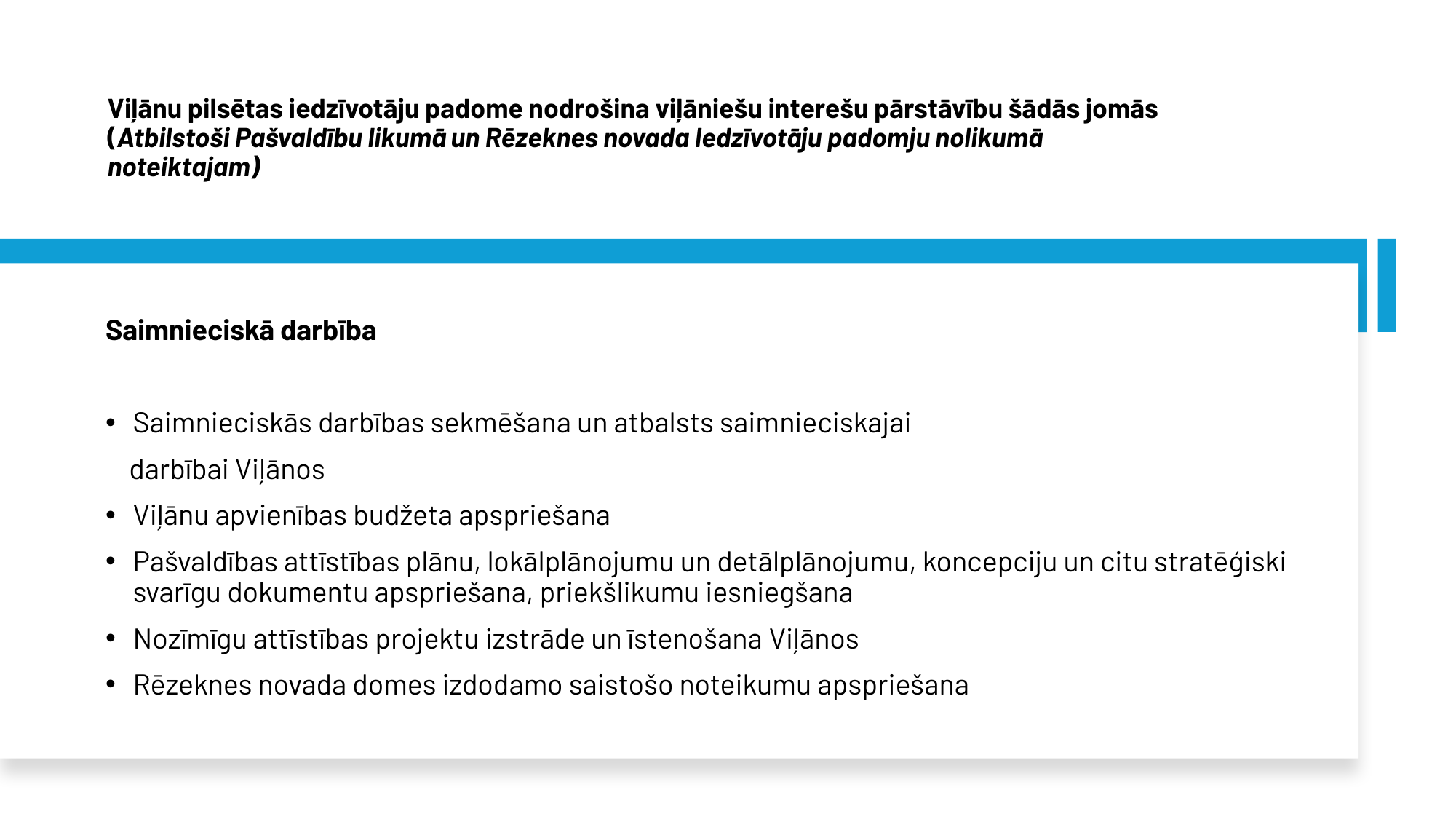

# Viļānu pilsētas iedzīvotāju padome nodrošina viļāniešu interešu pārstāvību šādās jomās (Atbilstoši Pašvaldību likumā un Rēzeknes novada Iedzīvotāju padomju nolikumā noteiktajam)

Saimnieciskā darbība

Saimnieciskās darbības sekmēšana un atbalsts saimnieciskajai
    darbībai Viļānos
Viļānu apvienības budžeta apspriešana
Pašvaldības attīstības plānu, lokālplānojumu un detālplānojumu, koncepciju un citu stratēģiski svarīgu dokumentu apspriešana, priekšlikumu iesniegšana
Nozīmīgu attīstības projektu izstrāde un īstenošana Viļānos
Rēzeknes novada domes izdodamo saistošo noteikumu apspriešana